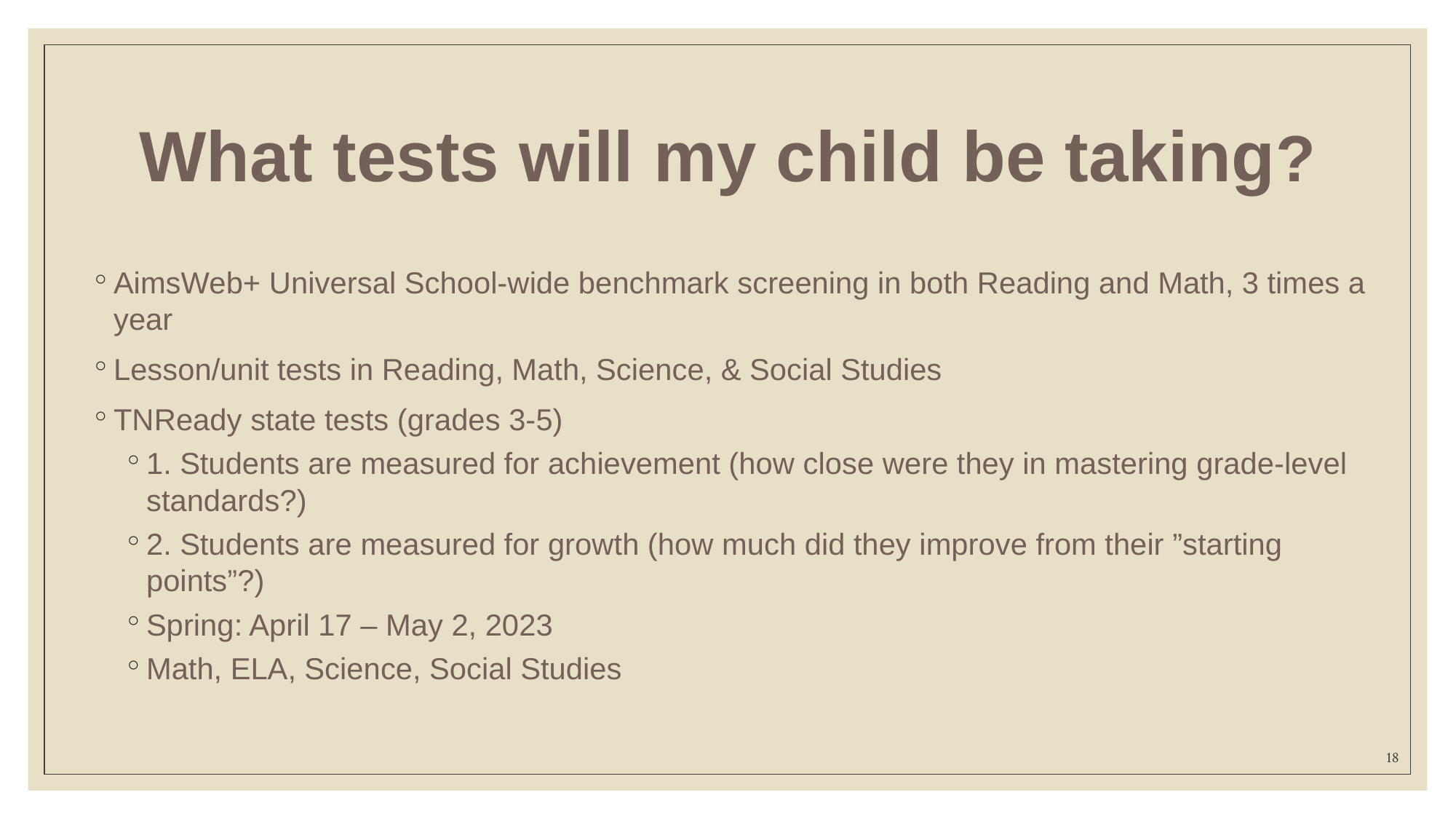

# What tests will my child be taking?
AimsWeb+ Universal School-wide benchmark screening in both Reading and Math, 3 times a year
Lesson/unit tests in Reading, Math, Science, & Social Studies
TNReady state tests (grades 3-5)
1. Students are measured for achievement (how close were they in mastering grade-level standards?)
2. Students are measured for growth (how much did they improve from their ”starting points”?)
Spring: April 17 – May 2, 2023
Math, ELA, Science, Social Studies
18